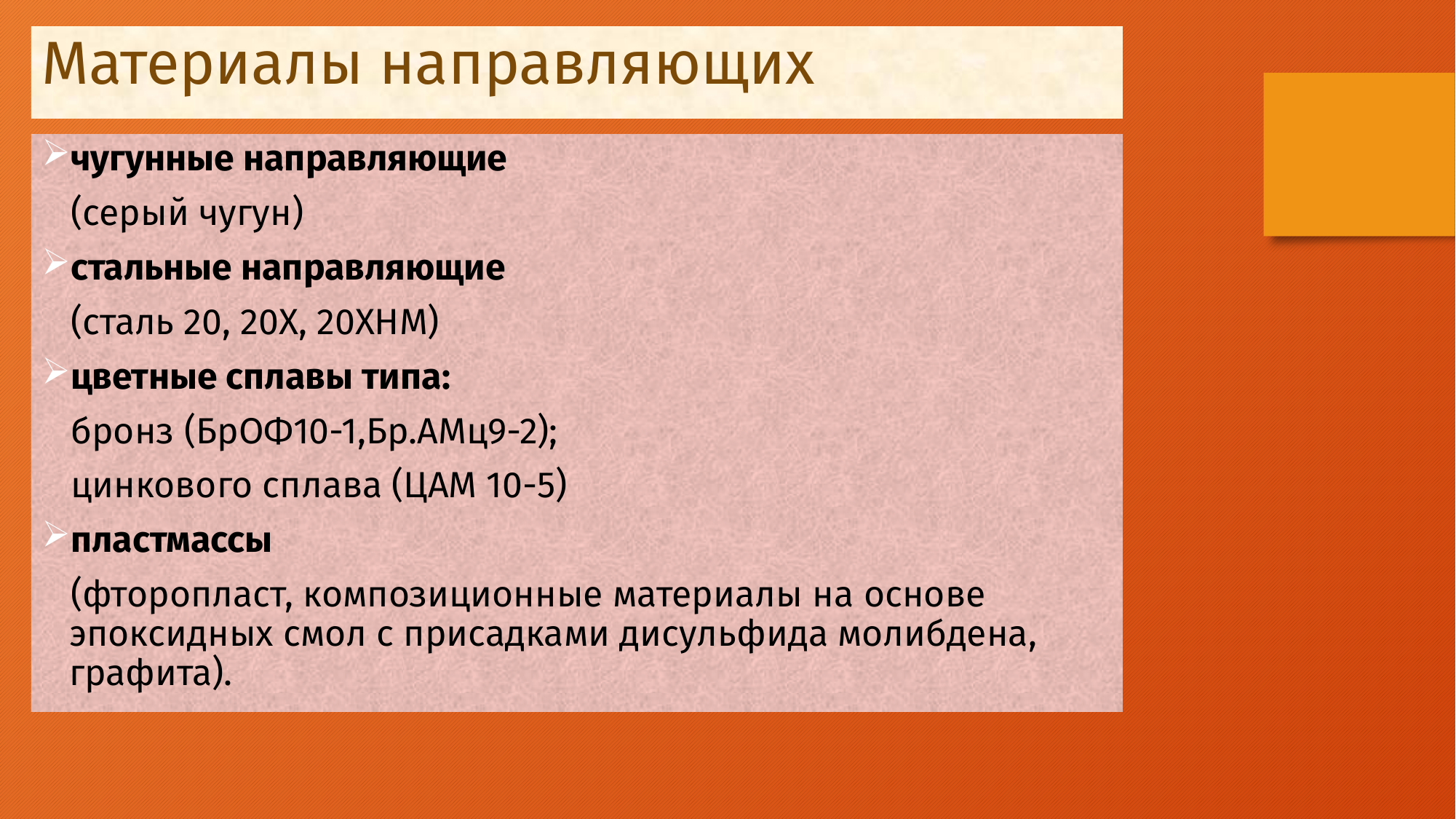

Материалы направляющих
чугунные направляющие
   (серый чугун)
стальные направляющие
   (сталь 20, 20Х, 20ХНМ)
цветные сплавы типа:
   бронз (БрОФ10-1,Бр.АМц9-2);
   цинкового сплава (ЦАМ 10-5)
пластмассы
   (фторопласт, композиционные материалы на основе эпоксидных смол с присадками дисульфида молибдена, графита).